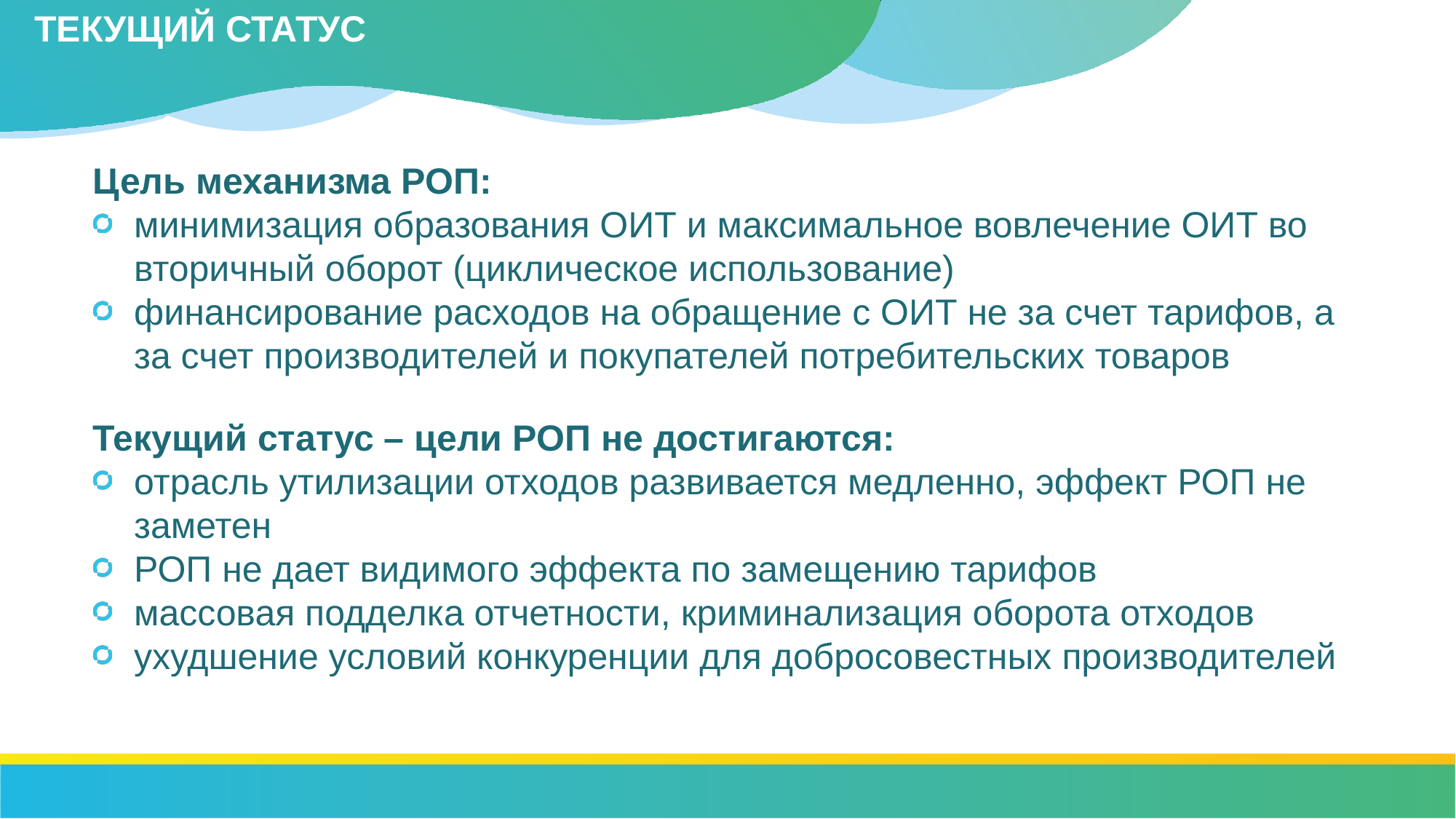

ТЕКУЩИЙ СТАТУС

Цель механизма РОП:
минимизация образования ОИТ и максимальное вовлечение ОИТ во вторичный оборот (циклическое использование)
финансирование расходов на обращение с ОИТ не за счет тарифов, а
за счет производителей и покупателей потребительских товаров
Текущий статус – цели РОП не достигаются:
отрасль утилизации отходов развивается медленно, эффект РОП не заметен
РОП не дает видимого эффекта по замещению тарифов
массовая подделка отчетности, криминализация оборота отходов
ухудшение условий конкуренции для добросовестных производителей

2